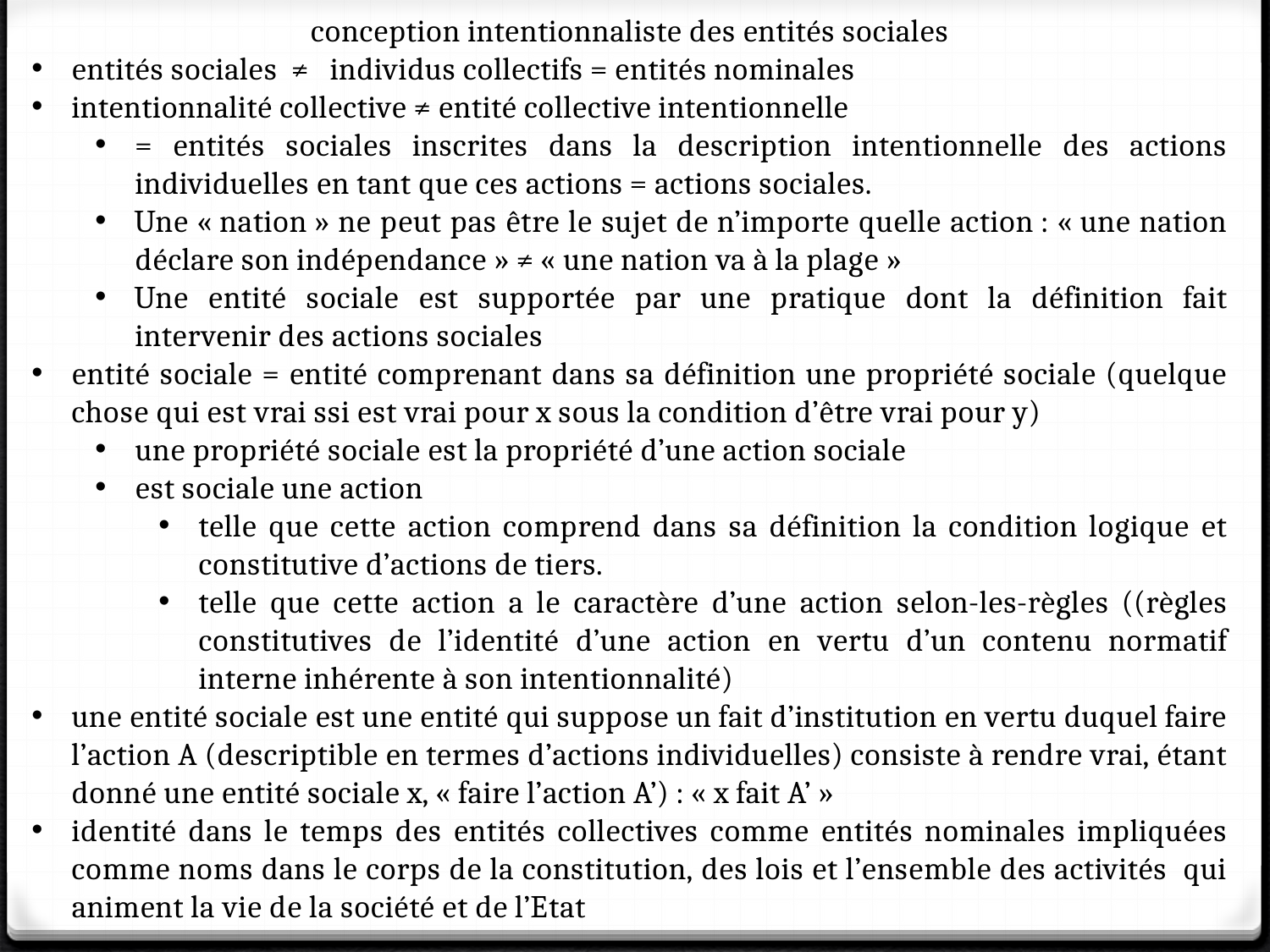

conception intentionnaliste des entités sociales
entités sociales  ≠   individus collectifs = entités nominales
intentionnalité collective ≠ entité collective intentionnelle
= entités sociales inscrites dans la description intentionnelle des actions individuelles en tant que ces actions = actions sociales.
Une « nation » ne peut pas être le sujet de n’importe quelle action : « une nation déclare son indépendance » ≠ « une nation va à la plage »
Une entité sociale est supportée par une pratique dont la définition fait intervenir des actions sociales
entité sociale = entité comprenant dans sa définition une propriété sociale (quelque chose qui est vrai ssi est vrai pour x sous la condition d’être vrai pour y)
une propriété sociale est la propriété d’une action sociale
est sociale une action
telle que cette action comprend dans sa définition la condition logique et constitutive d’actions de tiers.
telle que cette action a le caractère d’une action selon-les-règles ((règles constitutives de l’identité d’une action en vertu d’un contenu normatif interne inhérente à son intentionnalité)
une entité sociale est une entité qui suppose un fait d’institution en vertu duquel faire l’action A (descriptible en termes d’actions individuelles) consiste à rendre vrai, étant donné une entité sociale x, « faire l’action A’) : « x fait A’ »
identité dans le temps des entités collectives comme entités nominales impliquées comme noms dans le corps de la constitution, des lois et l’ensemble des activités  qui animent la vie de la société et de l’Etat